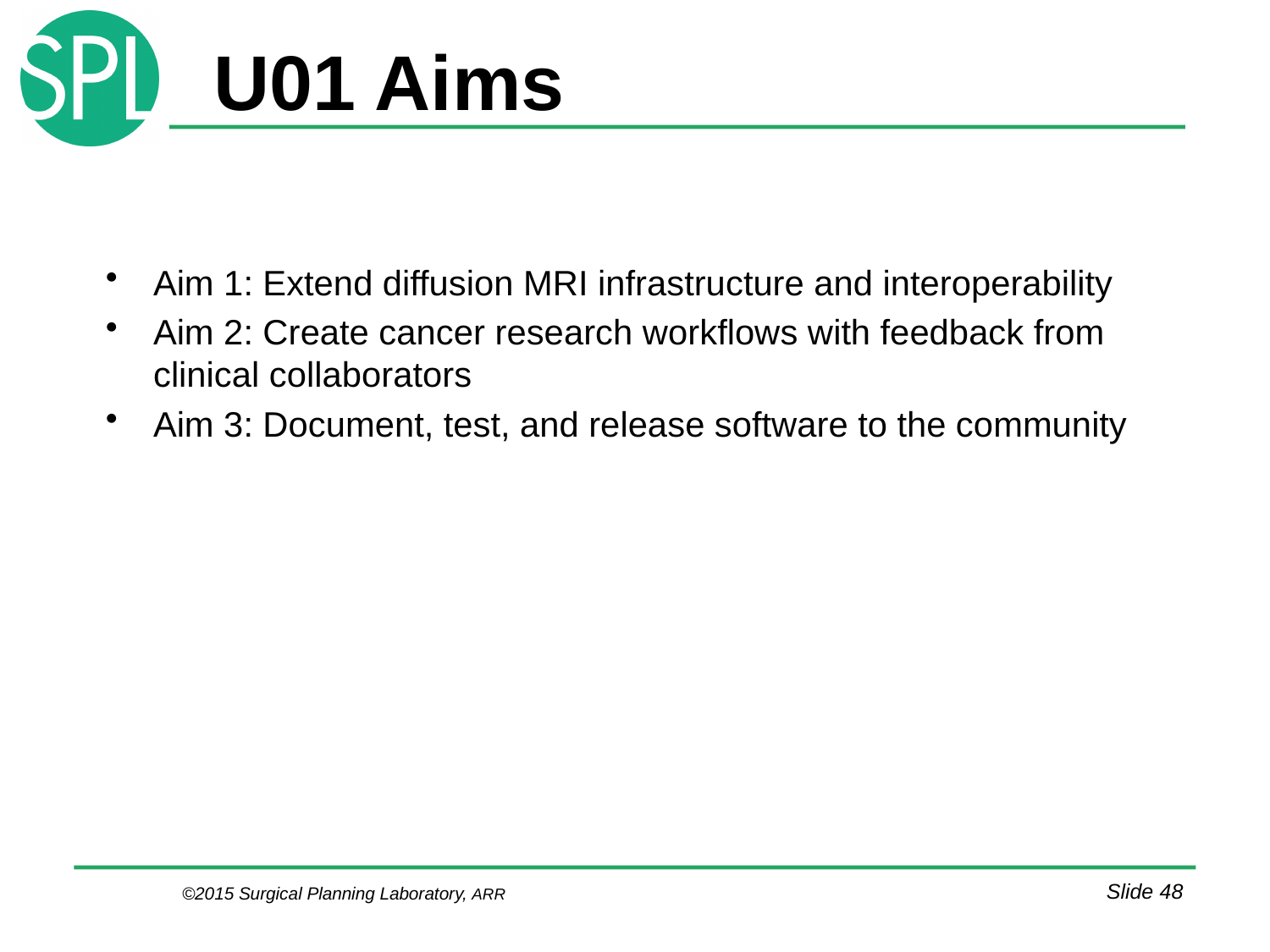

# U01 Aims
Aim 1: Extend diffusion MRI infrastructure and interoperability
Aim 2: Create cancer research workflows with feedback from clinical collaborators
Aim 3: Document, test, and release software to the community